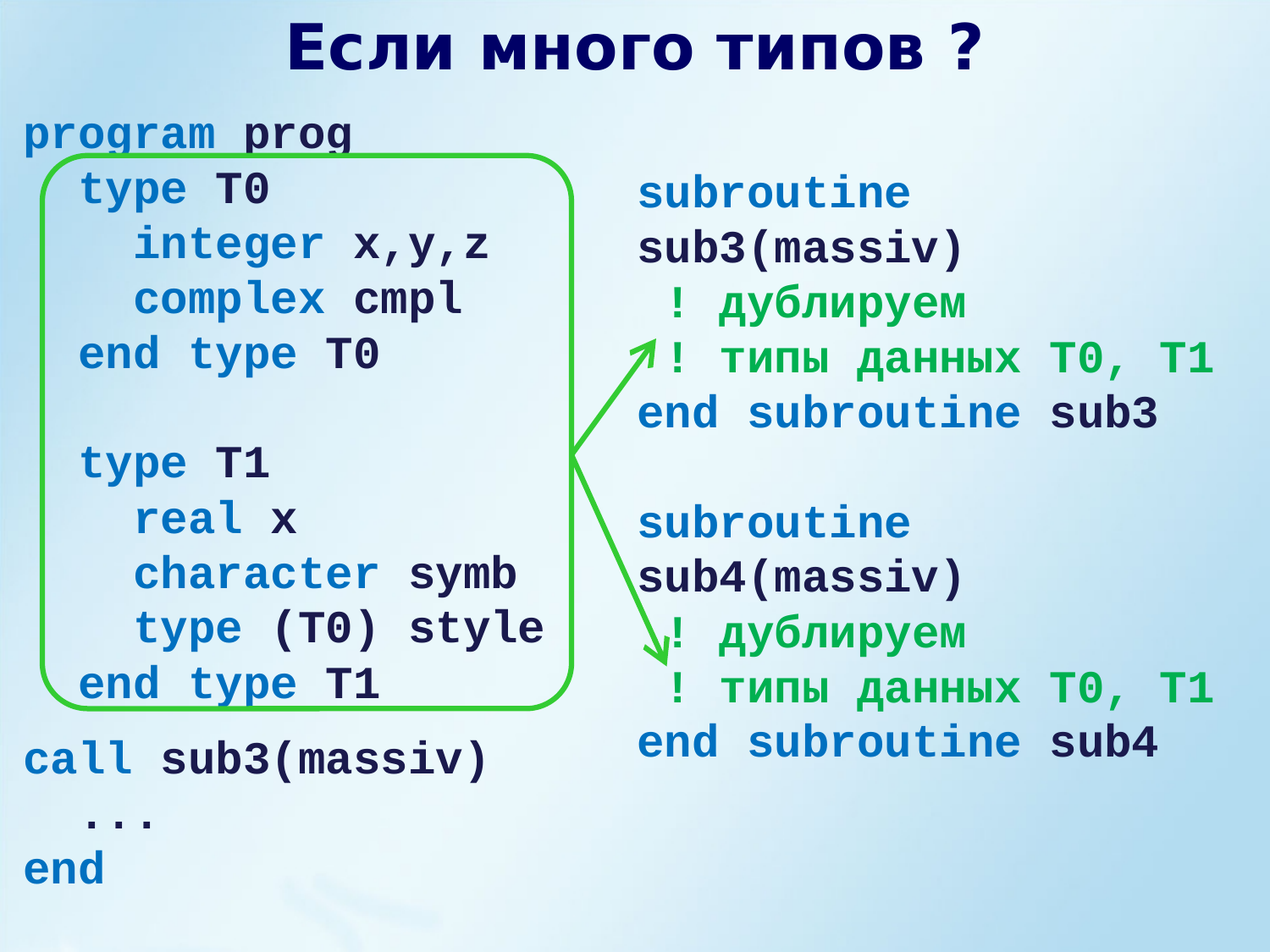

Если много типов ?
program prog
  type T0
    integer x,y,z
    complex cmpl
  end type T0

  type T1
    real x
    character symb
    type (T0) style
  end type T1

call sub3(massiv)
  ...
end

subroutine sub3(massiv)
 ! дублируем
 ! типы данных T0, T1
end subroutine sub3

subroutine sub4(massiv)
 ! дублируем
 ! типы данных T0, T1
end subroutine sub4